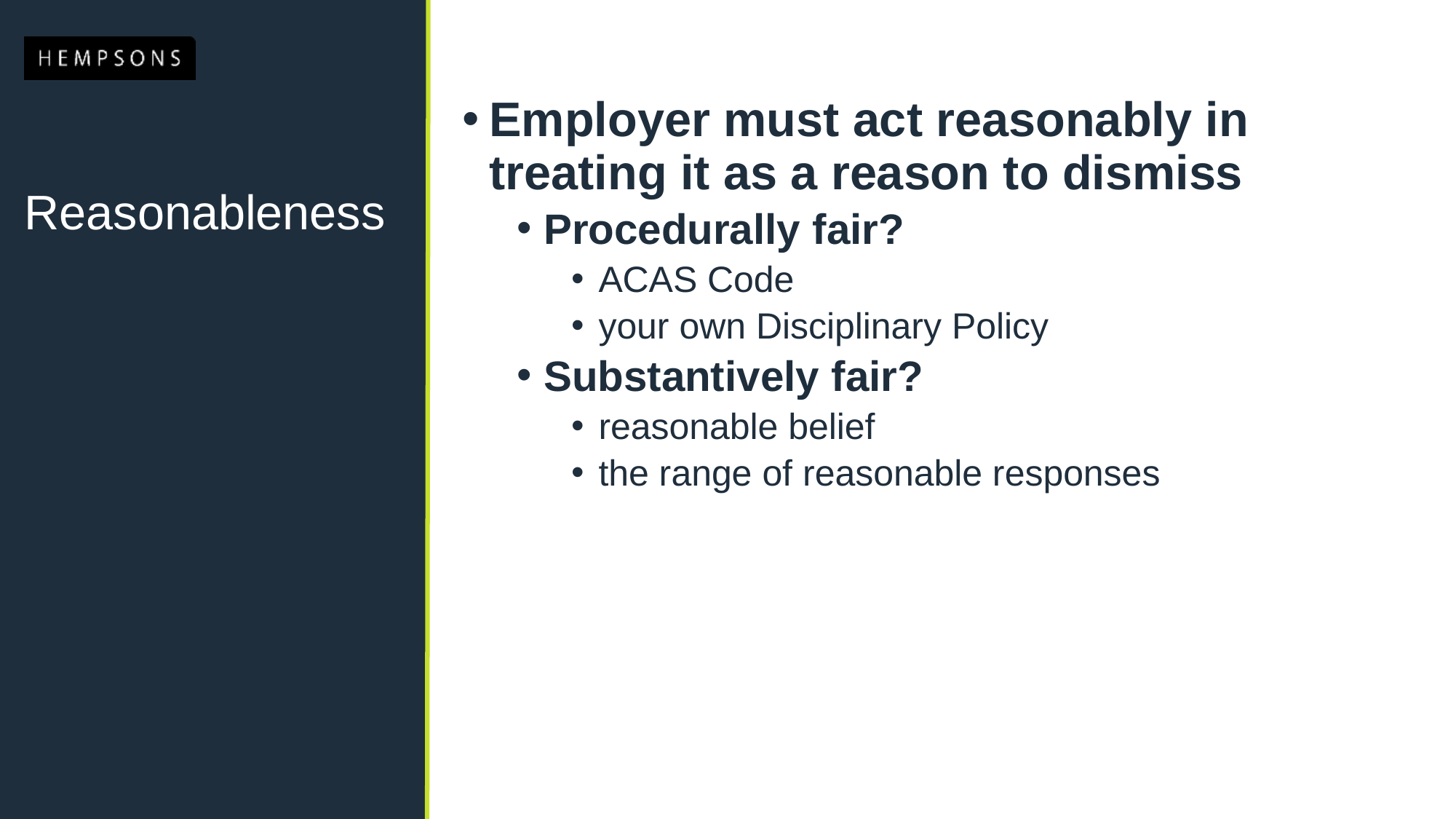

Employer must act reasonably in treating it as a reason to dismiss
Procedurally fair?
ACAS Code
your own Disciplinary Policy
Substantively fair?
reasonable belief
the range of reasonable responses

# Reasonableness